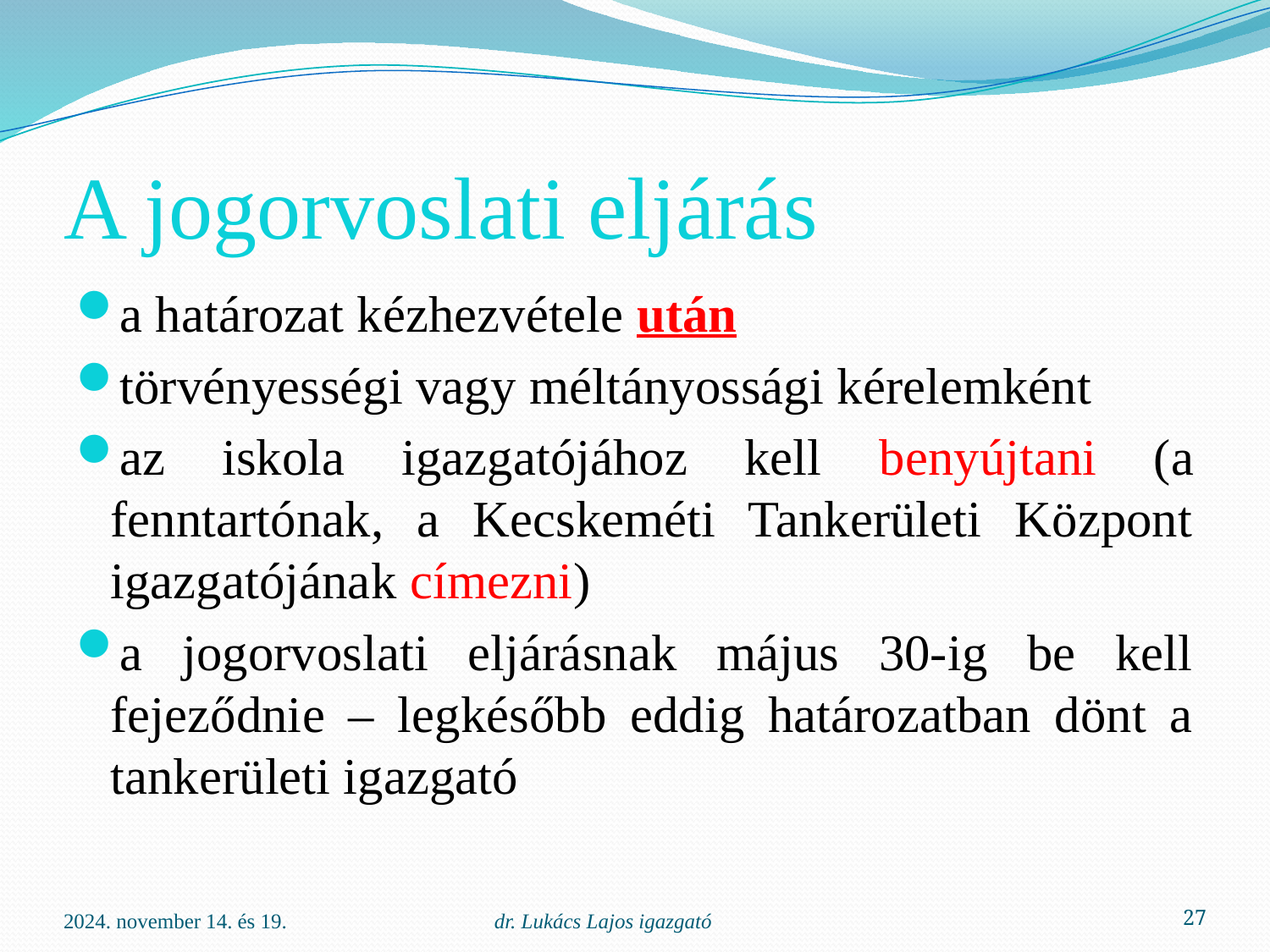

# A jogorvoslati eljárás
a határozat kézhezvétele után
törvényességi vagy méltányossági kérelemként
az iskola igazgatójához kell benyújtani (a fenntartónak, a Kecskeméti Tankerületi Központ igazgatójának címezni)
a jogorvoslati eljárásnak május 30-ig be kell fejeződnie – legkésőbb eddig határozatban dönt a tankerületi igazgató
2024. november 14. és 19.
dr. Lukács Lajos igazgató
27